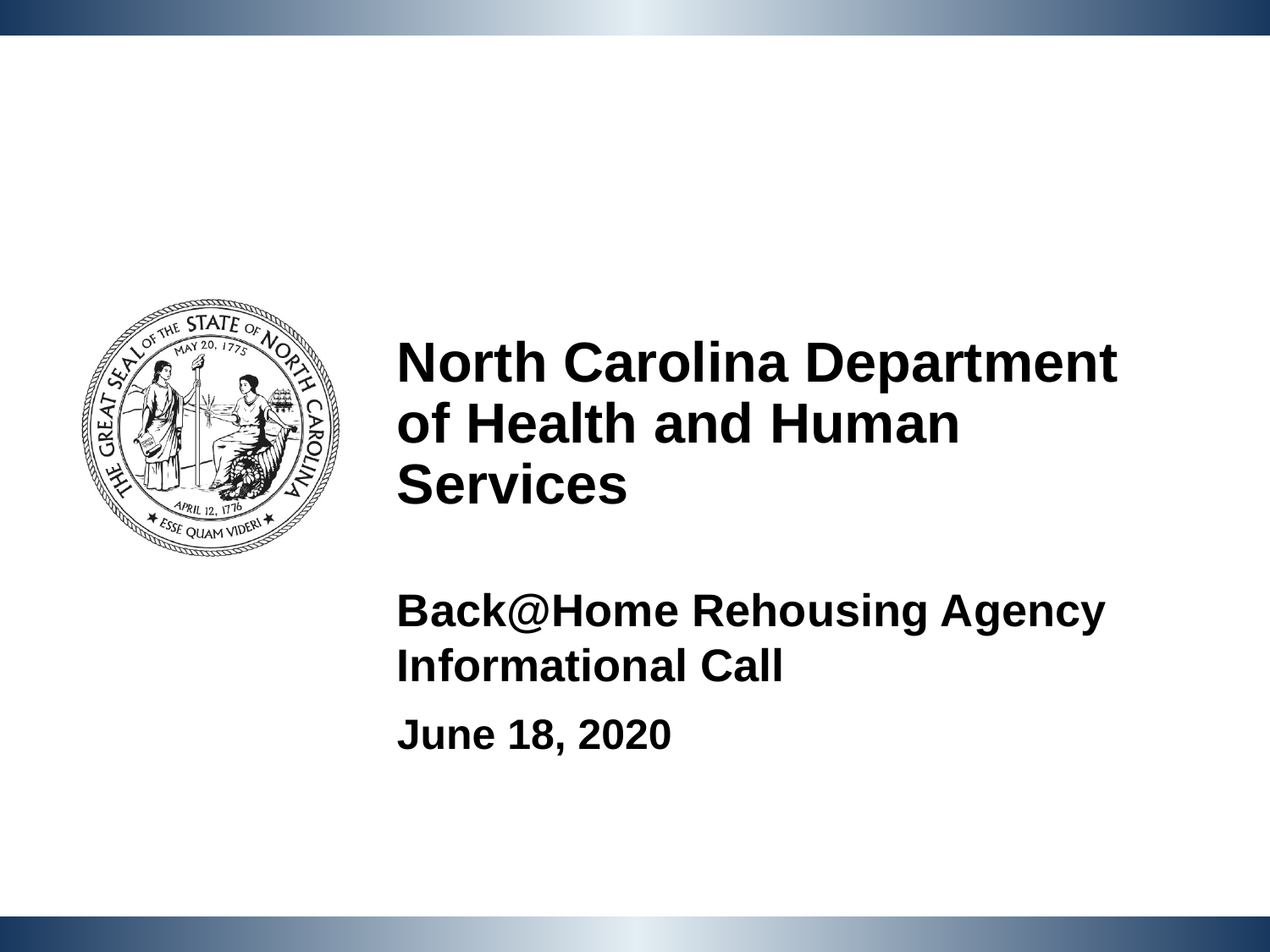

North Carolina Department of Health and Human Services
Back@Home Rehousing Agency Informational Call
June 18, 2020